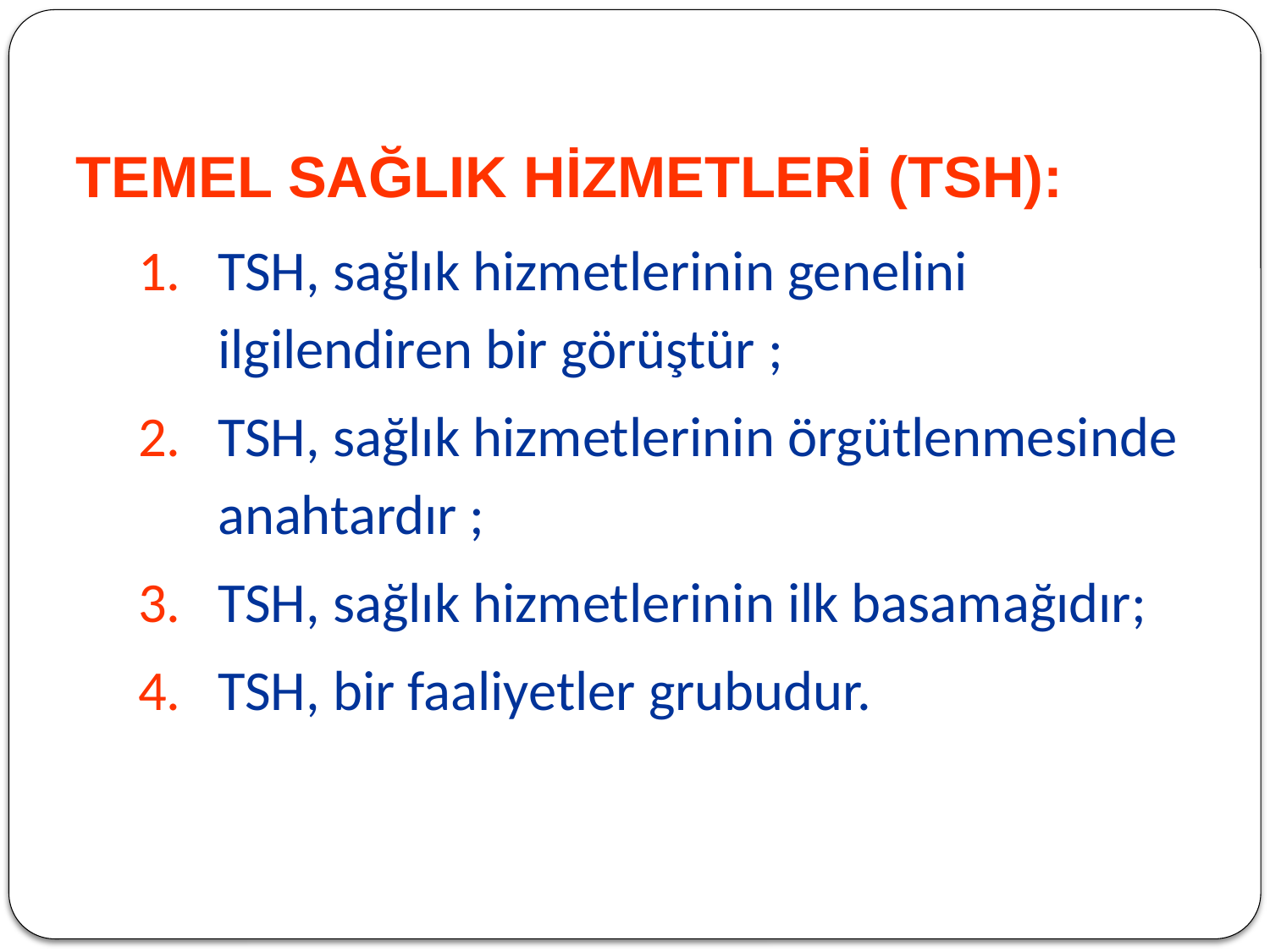

# TEMEL SAĞLIK HİZMETLERİ (TSH):
TSH, sağlık hizmetlerinin genelini ilgilendiren bir görüştür ;
TSH, sağlık hizmetlerinin örgütlenmesinde anahtardır ;
TSH, sağlık hizmetlerinin ilk basamağıdır;
TSH, bir faaliyetler grubudur.